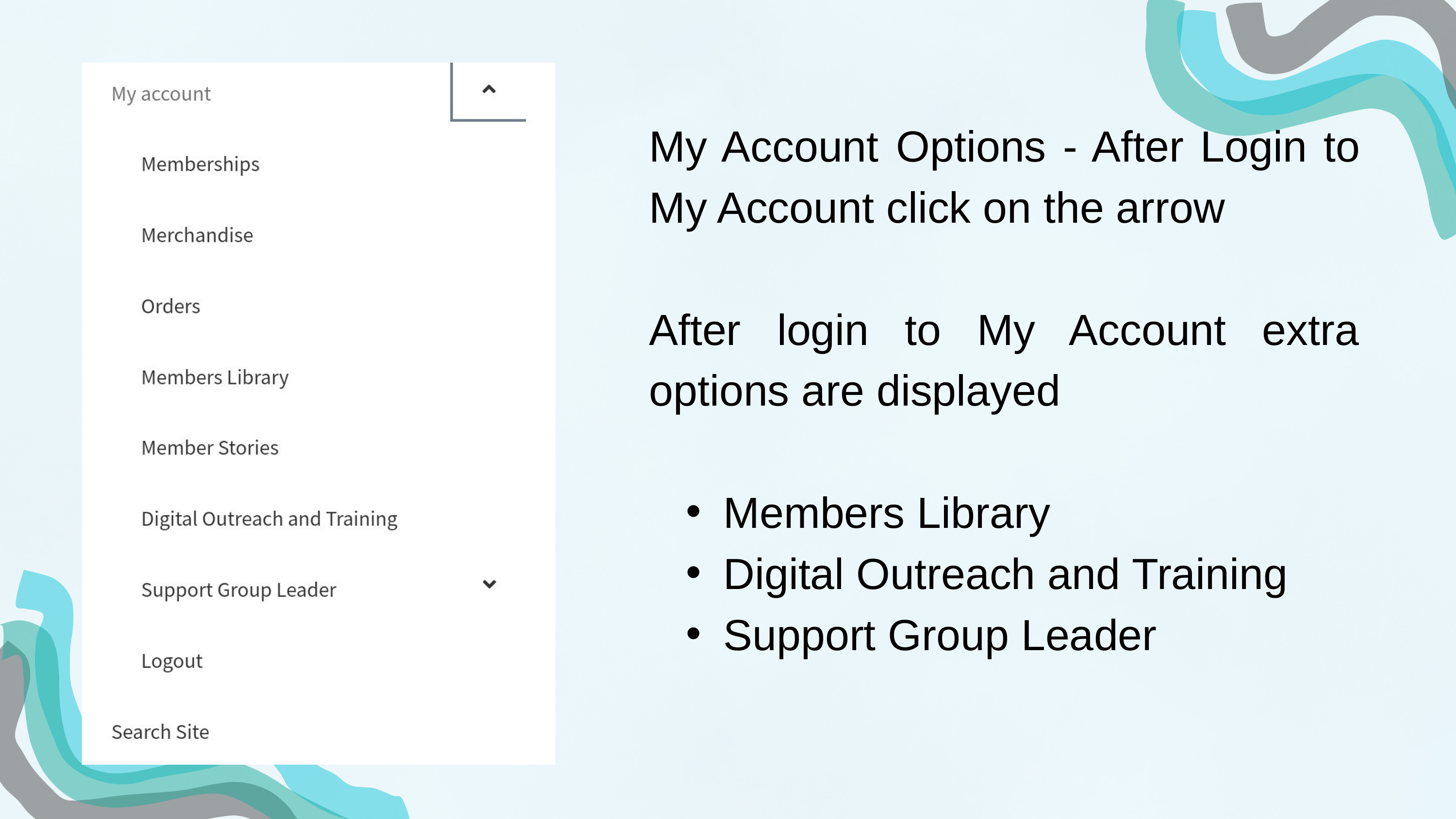

My Account Options - After Login to My Account click on the arrow

After login to My Account extra options are displayed

Members Library
Digital Outreach and Training
Support Group Leader